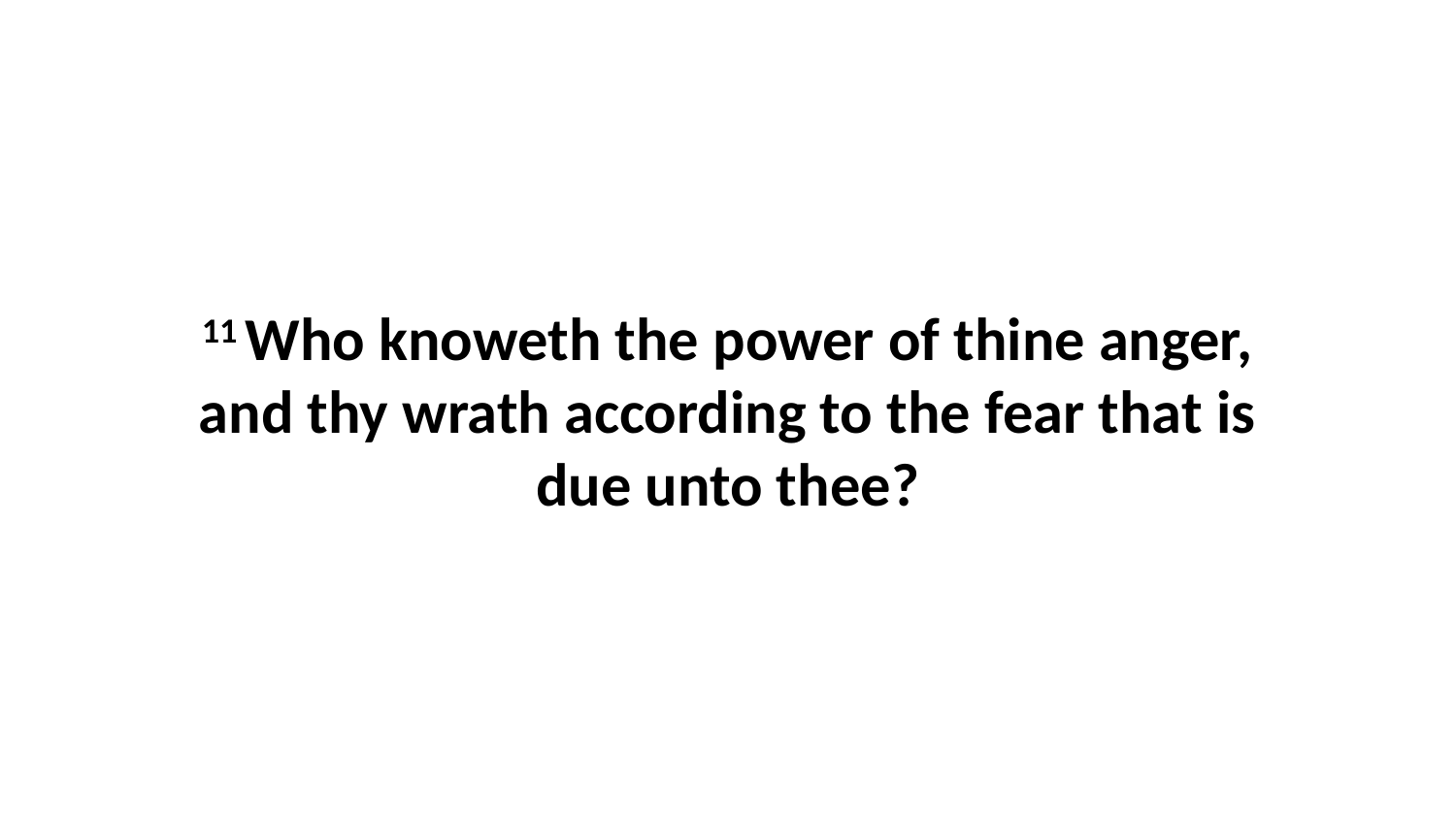

11 Who knoweth the power of thine anger, and thy wrath according to the fear that is due unto thee?